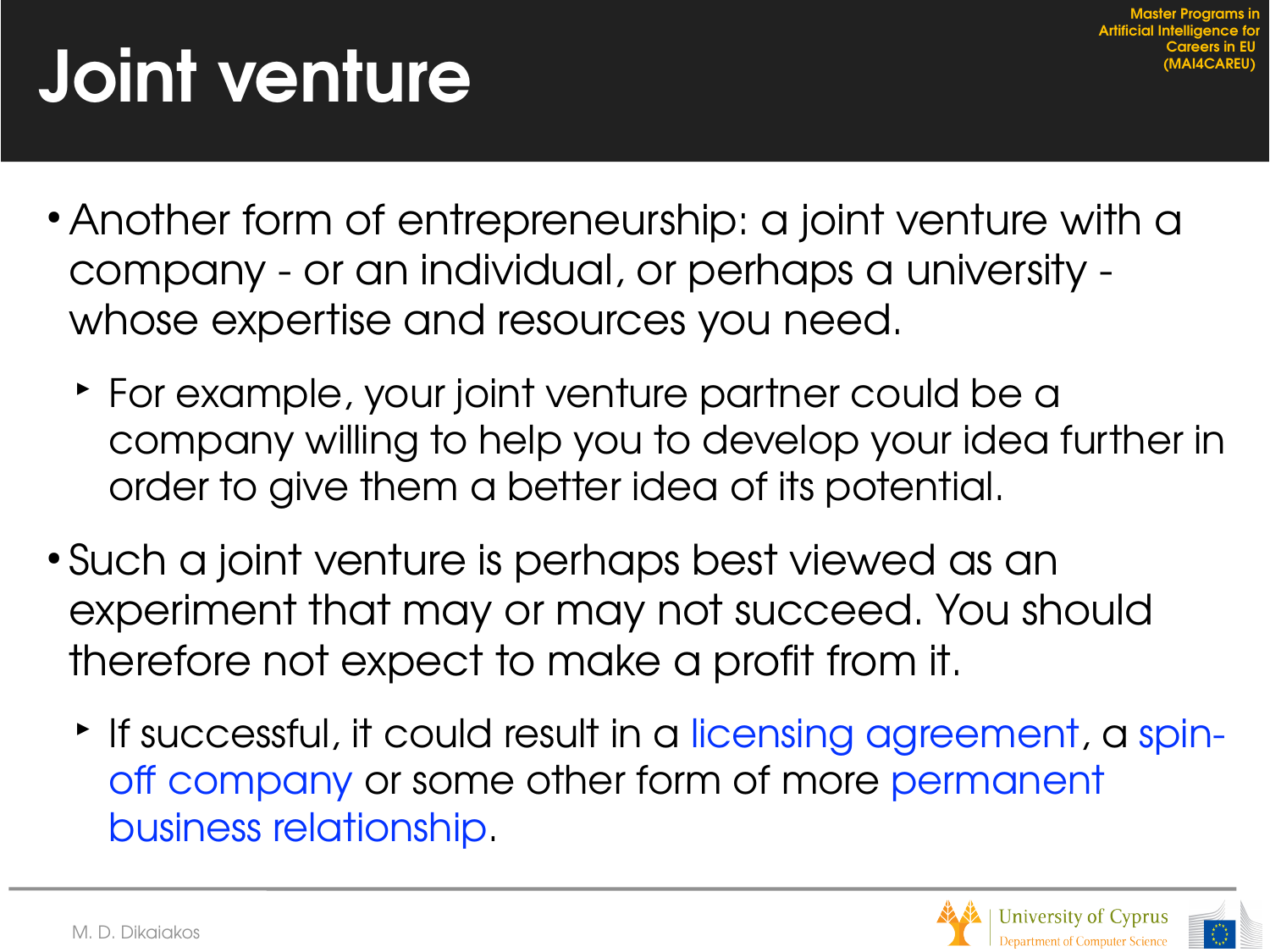

# Joint venture
Another form of entrepreneurship: a joint venture with a company - or an individual, or perhaps a university - whose expertise and resources you need.
For example, your joint venture partner could be a company willing to help you to develop your idea further in order to give them a better idea of its potential.
Such a joint venture is perhaps best viewed as an experiment that may or may not succeed. You should therefore not expect to make a profit from it.
If successful, it could result in a licensing agreement, a spin-off company or some other form of more permanent business relationship.
256